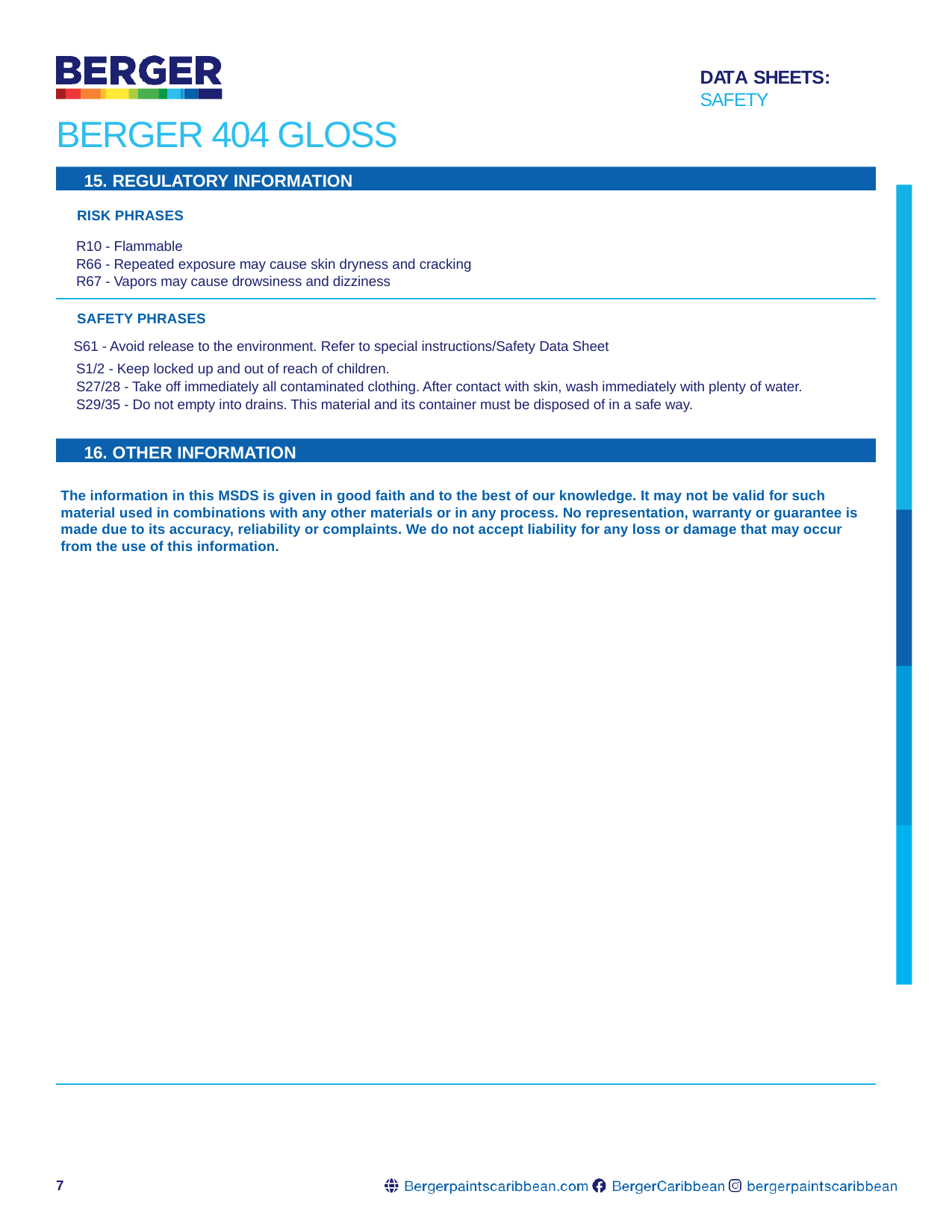

DATA SHEETS: SAFETY
# BERGER 404 GLOSS
15. REGULATORY INFORMATION

RISK PHRASES
R10 - Flammable
R66 - Repeated exposure may cause skin dryness and cracking
R67 - Vapors may cause drowsiness and dizziness

SAFETY PHRASES
S61 - Avoid release to the environment. Refer to special instructions/Safety Data Sheet
S1/2 - Keep locked up and out of reach of children.
S27/28 - Take off immediately all contaminated clothing. After contact with skin, wash immediately with plenty of water.
S29/35 - Do not empty into drains. This material and its container must be disposed of in a safe way.
16. OTHER INFORMATION
The information in this MSDS is given in good faith and to the best of our knowledge. It may not be valid for such material used in combinations with any other materials or in any process. No representation, warranty or guarantee is made due to its accuracy, reliability or complaints. We do not accept liability for any loss or damage that may occur from the use of this information.

7